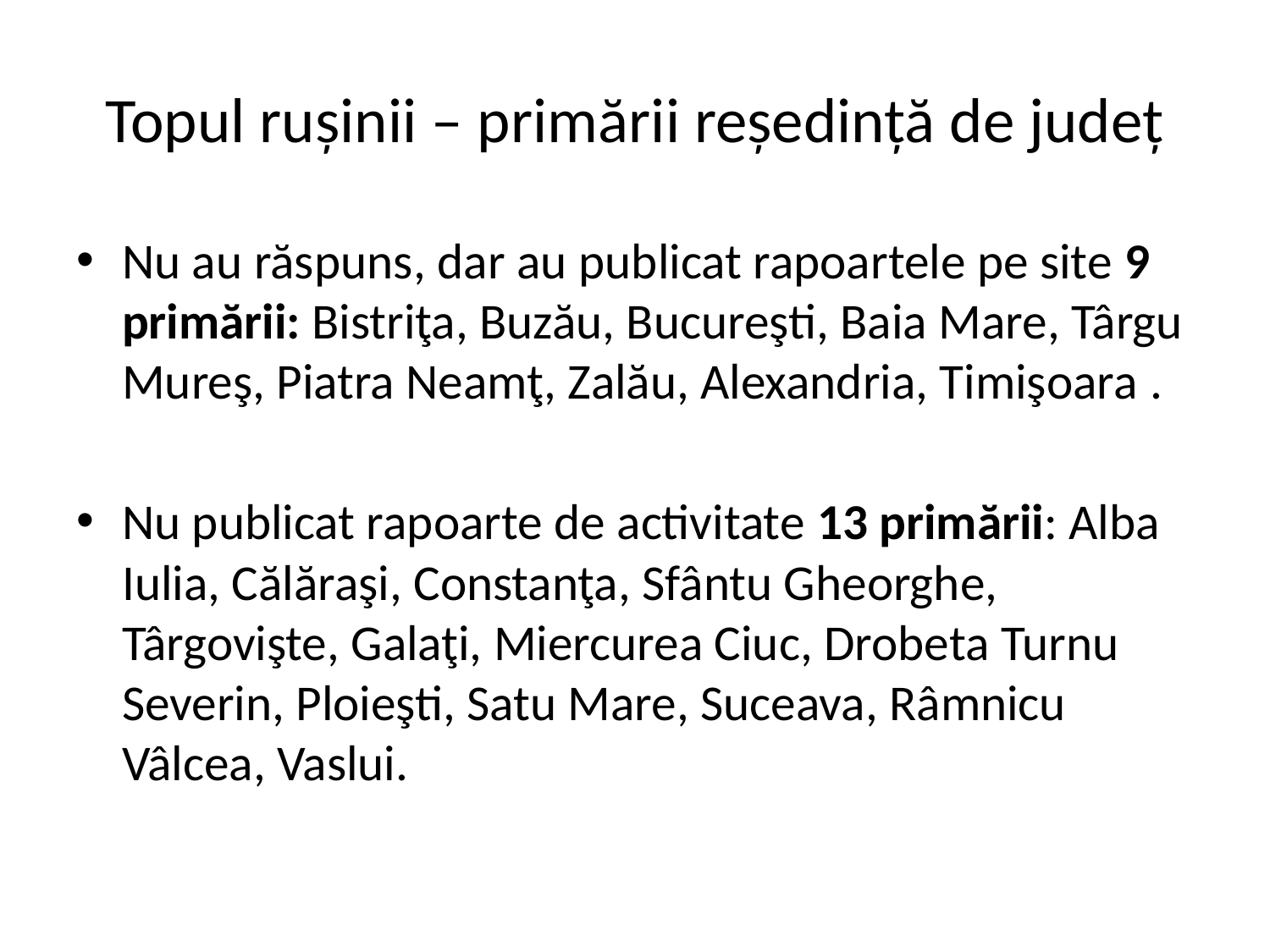

# Topul rușinii – primării reședință de județ
Nu au răspuns, dar au publicat rapoartele pe site 9 primării: Bistriţa, Buzău, Bucureşti, Baia Mare, Târgu Mureş, Piatra Neamţ, Zalău, Alexandria, Timişoara .

Nu publicat rapoarte de activitate 13 primării: Alba Iulia, Călăraşi, Constanţa, Sfântu Gheorghe, Târgovişte, Galaţi, Miercurea Ciuc, Drobeta Turnu Severin, Ploieşti, Satu Mare, Suceava, Râmnicu Vâlcea, Vaslui.